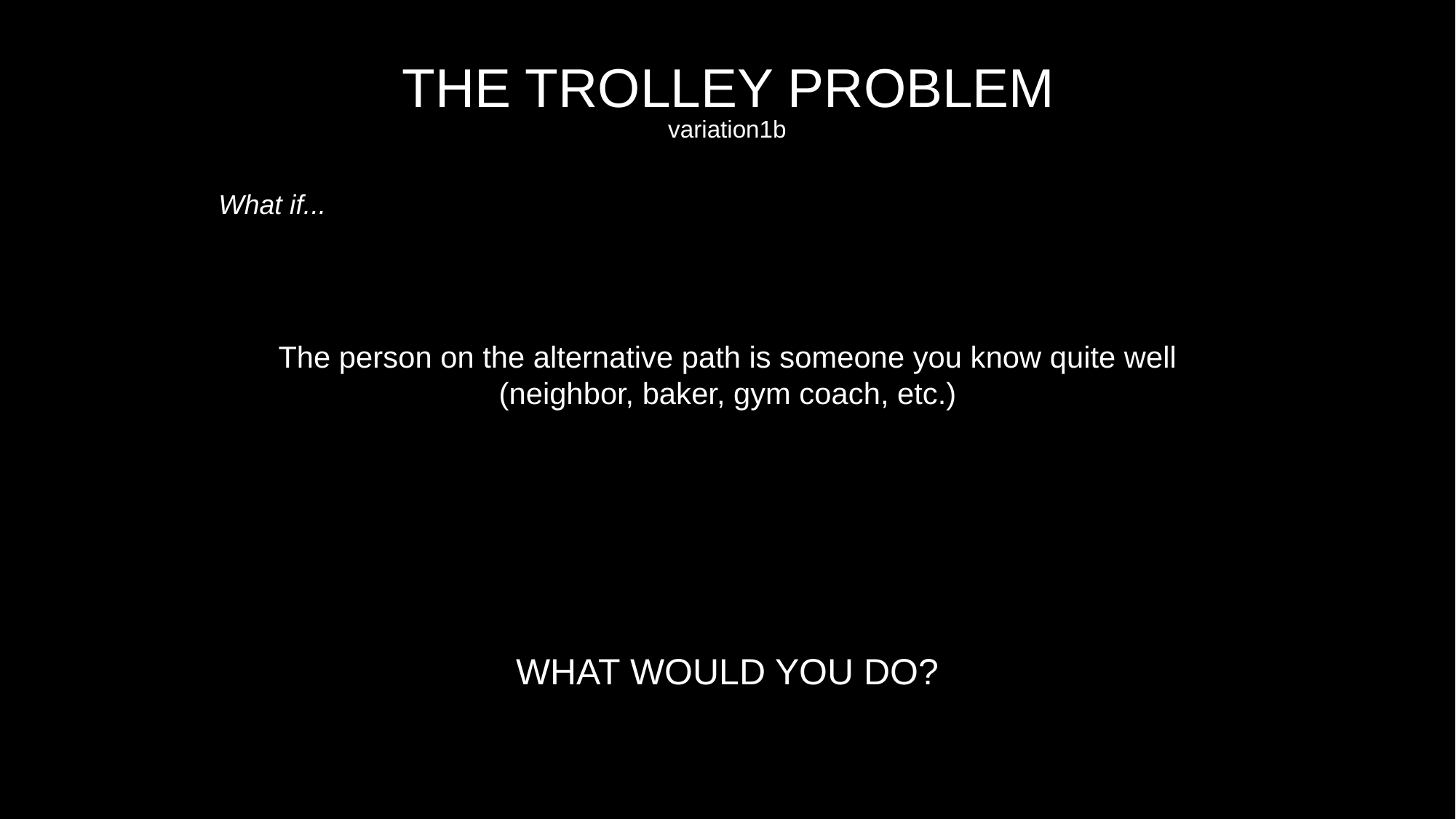

# THE TROLLEY PROBLEM
variation1b
What if...
The person on the alternative path is someone you know quite well (neighbor, baker, gym coach, etc.)
WHAT WOULD YOU DO?